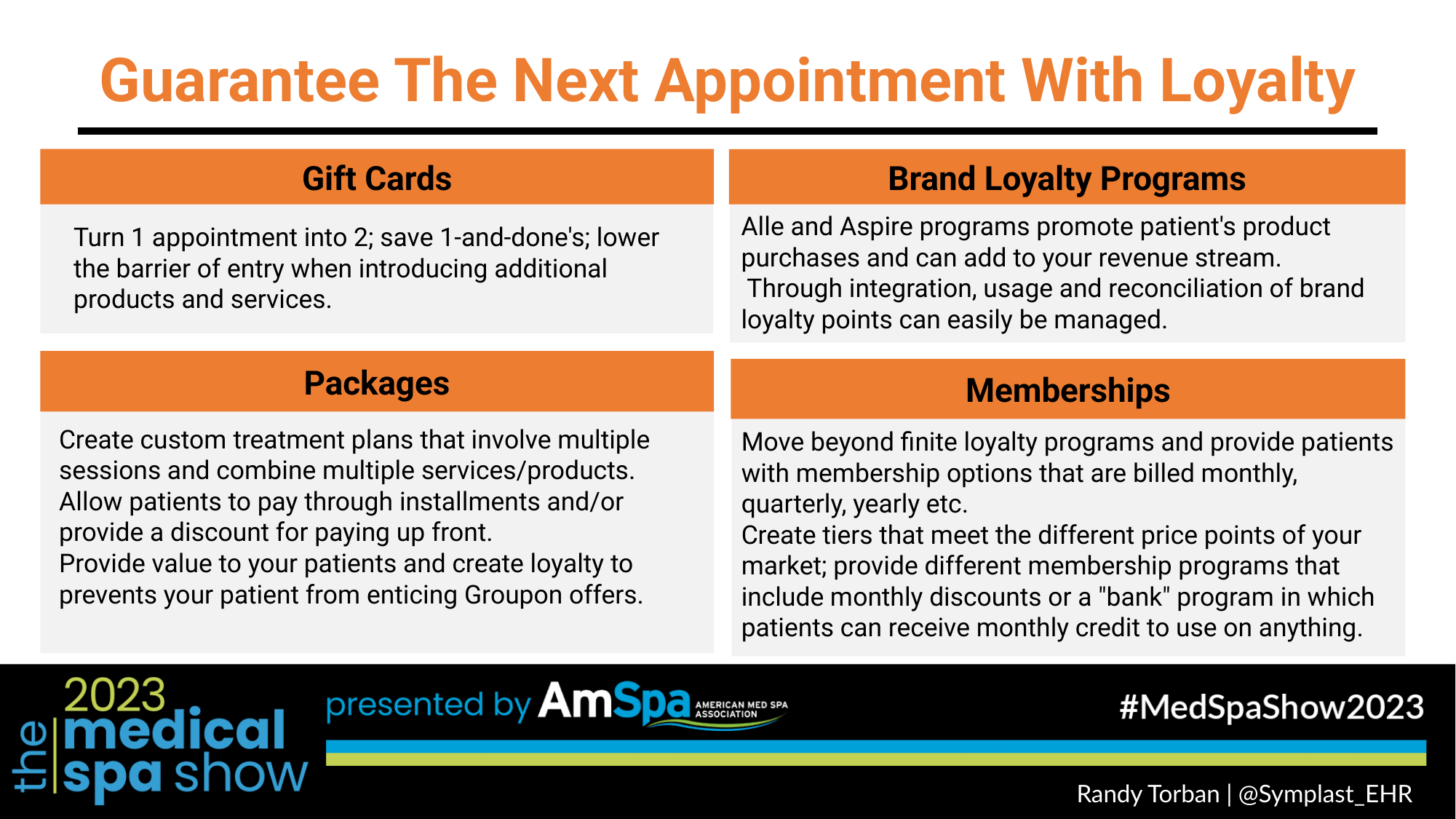

# Guarantee The Next Appointment With Loyalty

Gift Cards
Turn 1 appointment into 2; save 1-and-done's; lower the barrier of entry when introducing additional products and services.
Brand Loyalty Programs

Alle and Aspire programs promote patient's product purchases and can add to your revenue stream.
 Through integration, usage and reconciliation of brand loyalty points can easily be managed.

Packages
Create custom treatment plans that involve multiple sessions and combine multiple services/products. Allow patients to pay through installments and/or provide a discount for paying up front.
Provide value to your patients and create loyalty to prevents your patient from enticing Groupon offers.

Memberships
Move beyond finite loyalty programs and provide patients with membership options that are billed monthly, quarterly, yearly etc.
Create tiers that meet the different price points of your market; provide different membership programs that include monthly discounts or a "bank" program in which patients can receive monthly credit to use on anything.
Randy Torban | @Symplast_EHR